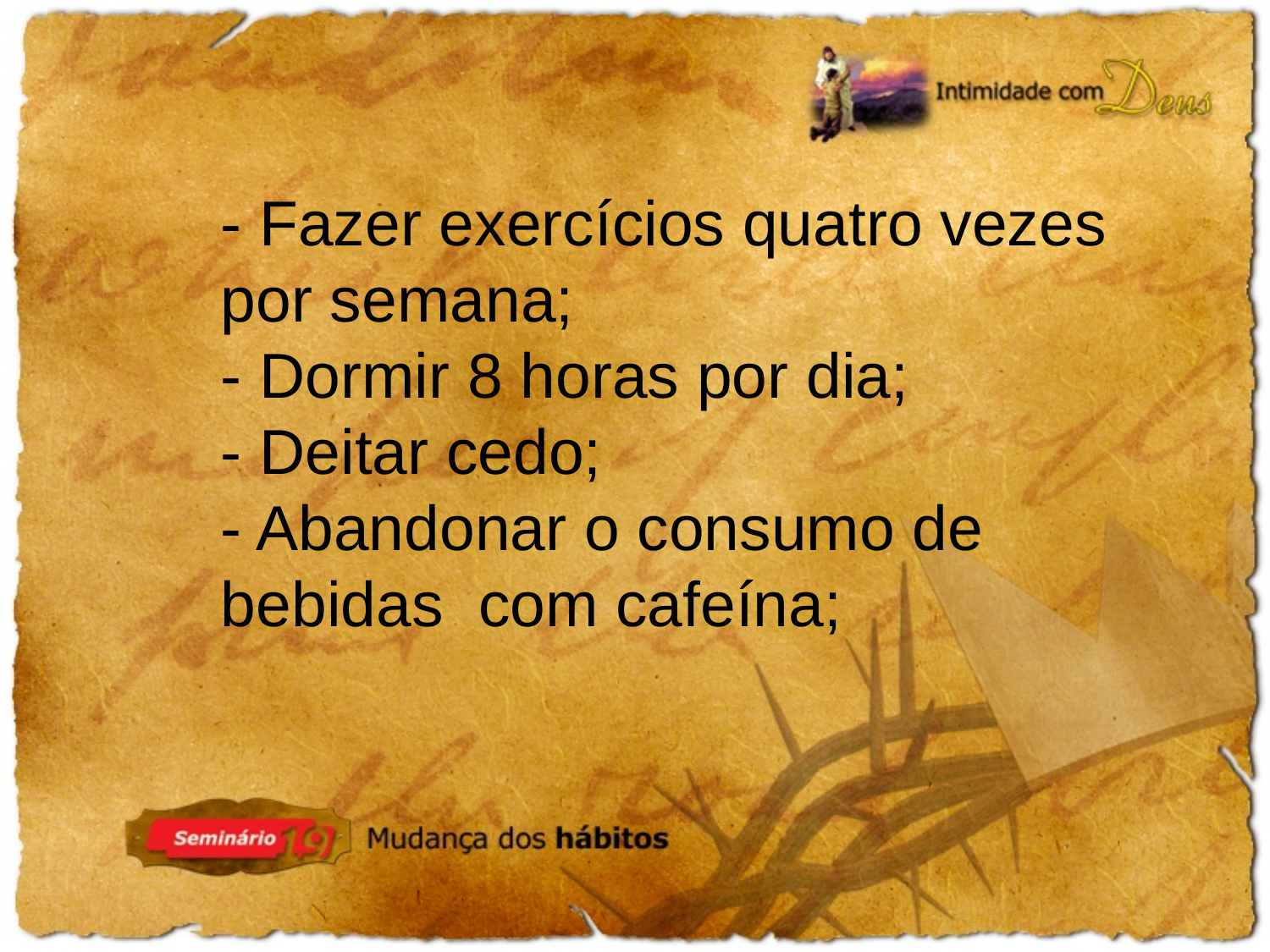

- Fazer exercícios quatro vezes por semana;
- Dormir 8 horas por dia;
- Deitar cedo;
- Abandonar o consumo de bebidas  com cafeína;